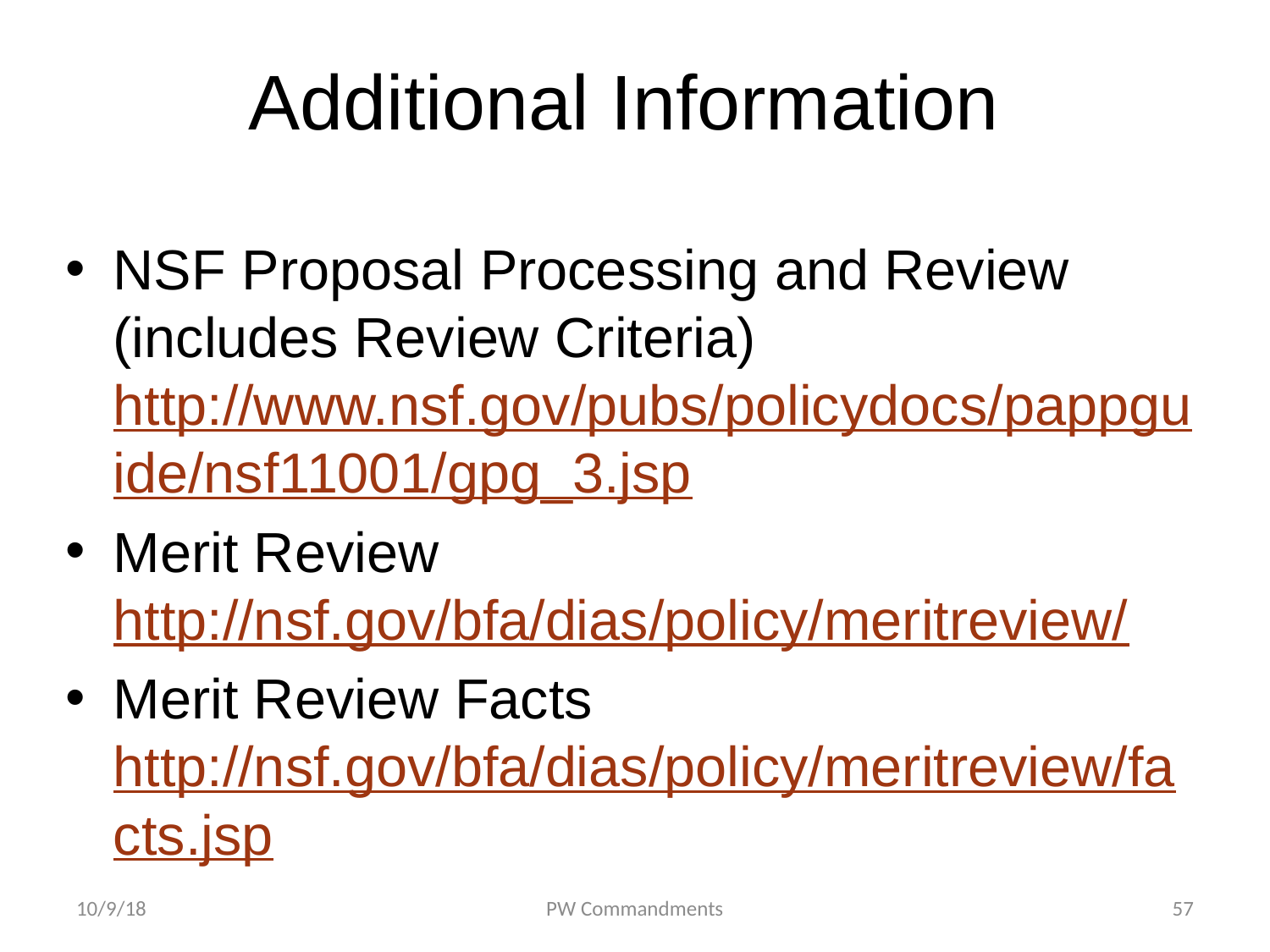

# Additional Information

NSF Proposal Processing and Review (includes Review Criteria) http://www.nsf.gov/pubs/policydocs/pappguide/nsf11001/gpg_3.jsp
Merit Review  http://nsf.gov/bfa/dias/policy/meritreview/
Merit Review Facts http://nsf.gov/bfa/dias/policy/meritreview/facts.jsp
10/9/18
PW Commandments
57